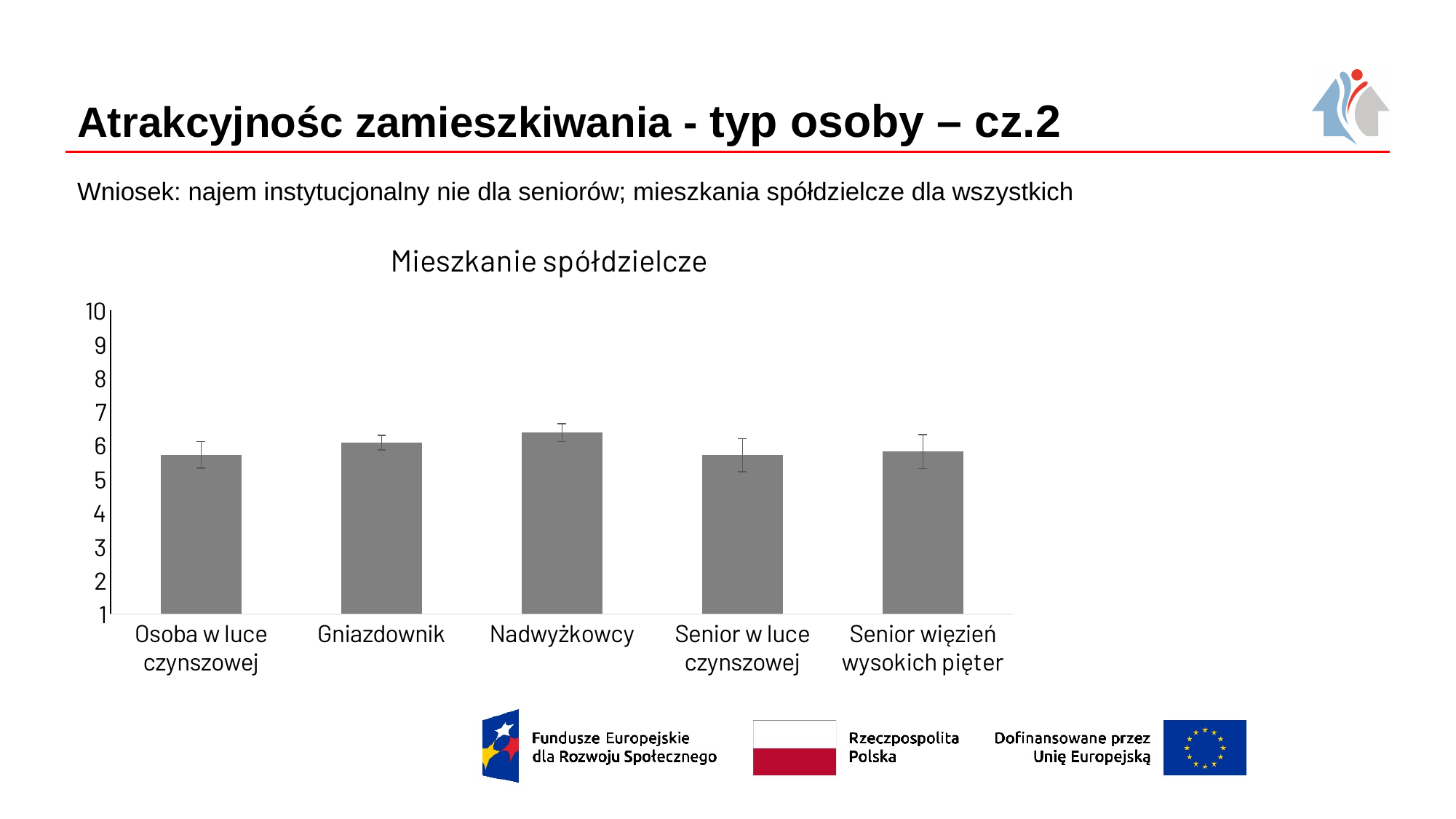

# Atrakcyjnośc zamieszkiwania - typ osoby – cz.2
Wniosek: najem instytucjonalny nie dla seniorów; mieszkania spółdzielcze dla wszystkich

### Chart: Mieszkanie spółdzielcze

| Category |  |
|---|---|
| Osoba w luce czynszowej | 5.72 |
| Gniazdownik | 6.08 |
| Nadwyżkowcy | 6.38 |
| Senior w luce czynszowej | 5.71 |
| Senior więzień wysokich pięter | 5.82 |